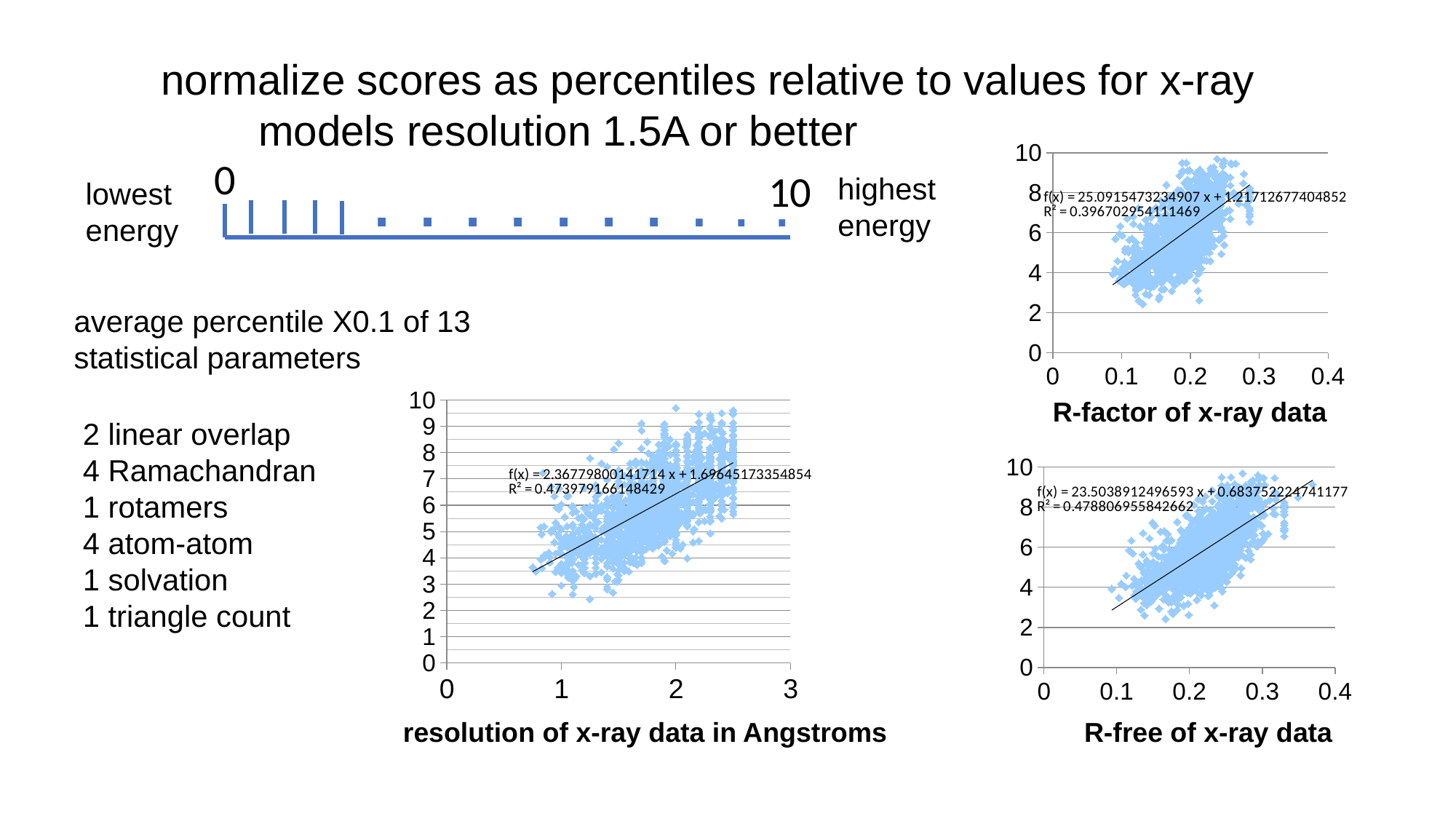

normalize scores as percentiles relative to values for x-ray       	models resolution 1.5A or better
 . . . . . . . . . .
0
10
 highest
 energy
 lowest
 energy

### Chart

| Category | ave_p%tile |
|---|---|
 average percentile X0.1 of 13
 statistical parameters

### Chart

| Category | ave_p%tile |
|---|---|
R-factor of x-ray data
2 linear overlap
4 Ramachandran
1 rotamers
4 atom-atom
1 solvation
1 triangle count

### Chart

| Category | ave_p%tile |
|---|---|
resolution of x-ray data in Angstroms
R-free of x-ray data